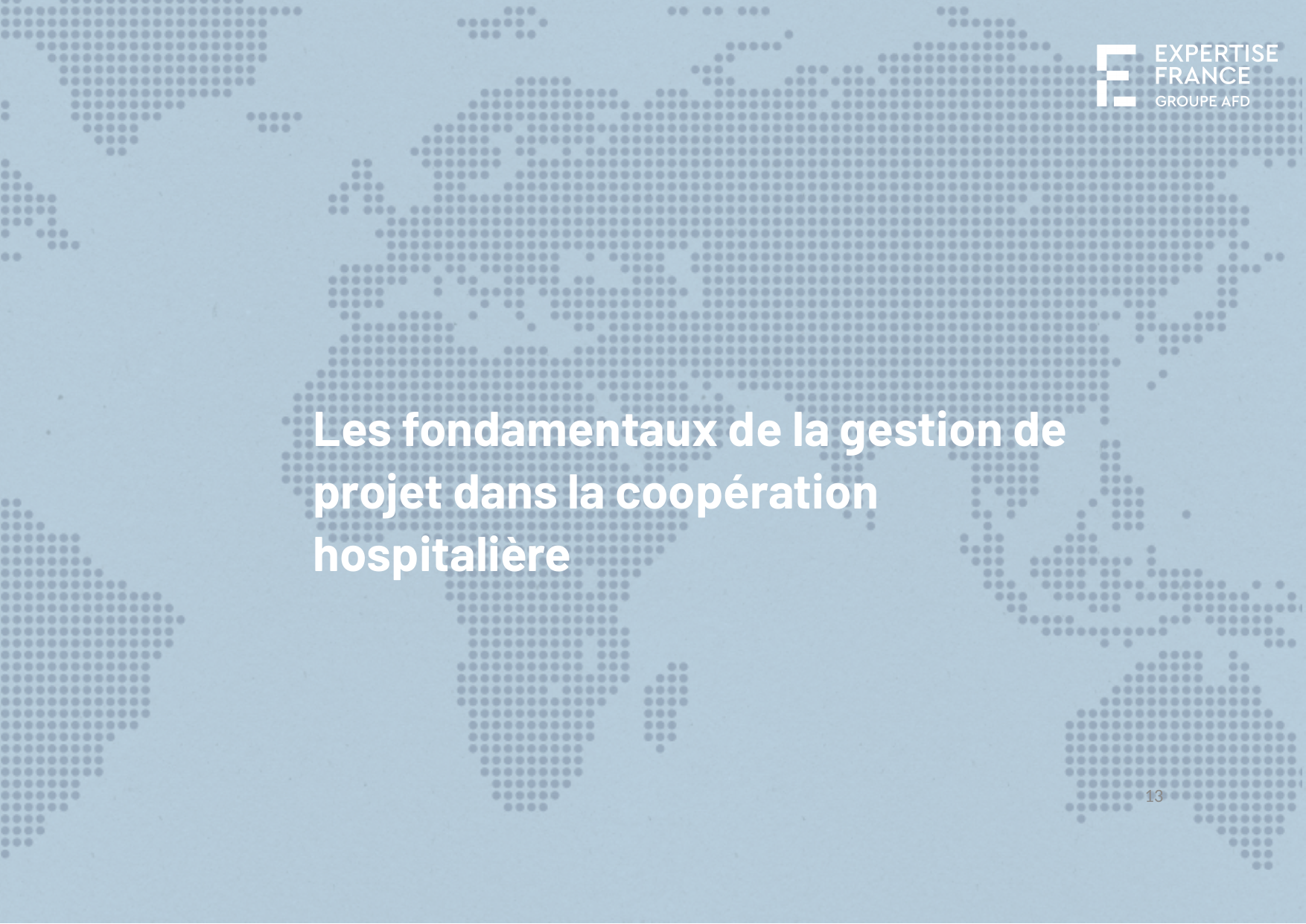

# Les fondamentaux de la gestion de projet dans la coopération hospitalière
13